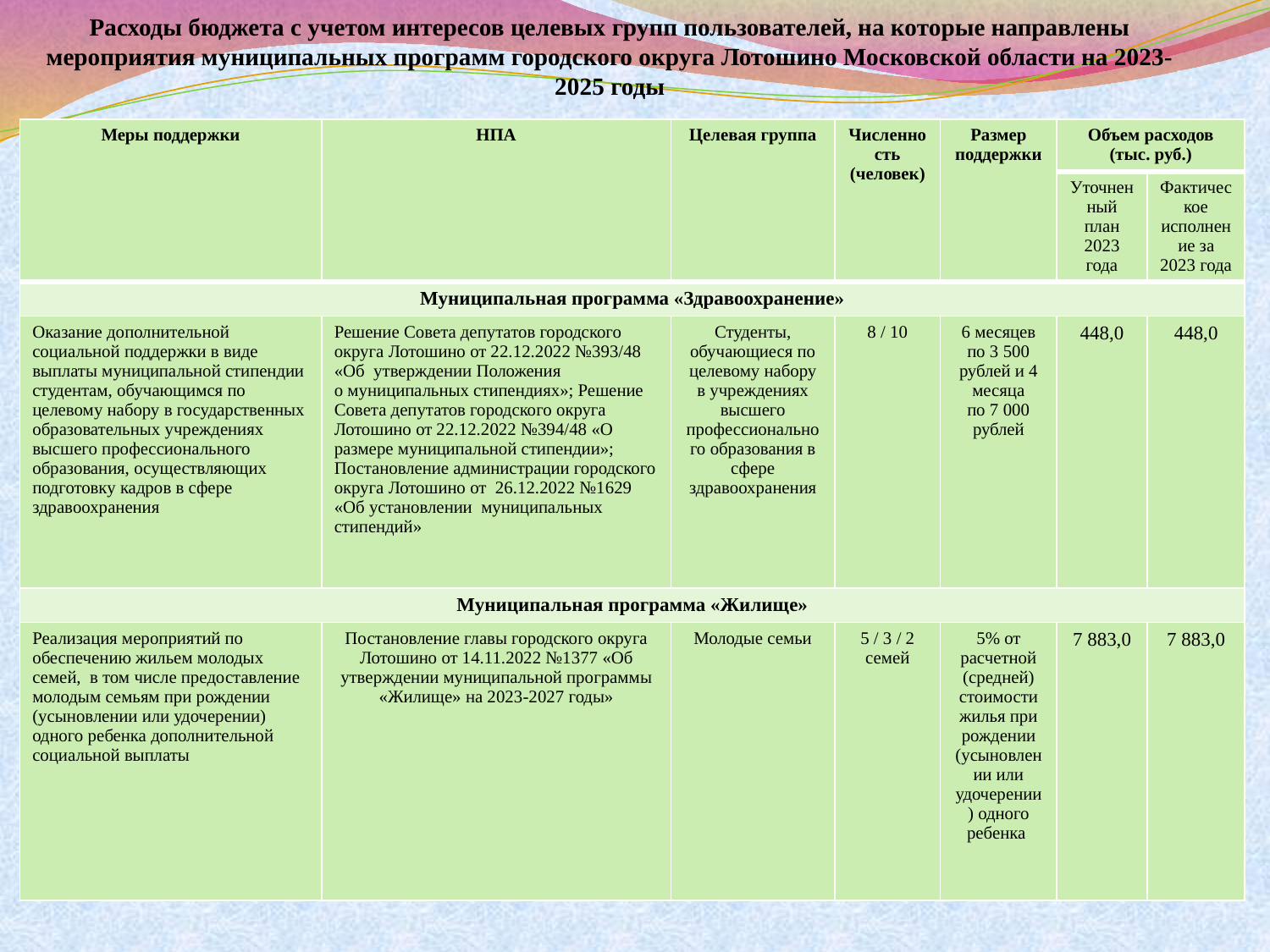

# Расходы бюджета с учетом интересов целевых групп пользователей, на которые направлены мероприятия муниципальных программ городского округа Лотошино Московской области на 2023-2025 годы
| Меры поддержки | НПА | Целевая группа | Численность (человек) | Размер поддержки | Объем расходов (тыс. руб.) |  |
| --- | --- | --- | --- | --- | --- | --- |
|  |  |  |  |  | Уточненный план 2023 года | Фактическое исполнение за 2023 года |
| Муниципальная программа «Здравоохранение» |  |  |  |  |  |  |
| Оказание дополнительной социальной поддержки в виде выплаты муниципальной стипендии студентам, обучающимся по целевому набору в государственных образовательных учреждениях высшего профессионального образования, осуществляющих подготовку кадров в сфере здравоохранения | Решение Совета депутатов городского округа Лотошино от 22.12.2022 №393/48 «Об утверждении Положения о муниципальных стипендиях»; Решение Совета депутатов городского округа Лотошино от 22.12.2022 №394/48 «О размере муниципальной стипендии»; Постановление администрации городского округа Лотошино от 26.12.2022 №1629 «Об установлении муниципальных стипендий» | Студенты, обучающиеся по целевому набору в учреждениях высшего профессионального образования в сфере здравоохранения | 8 / 10 | 6 месяцев по 3 500 рублей и 4 месяца по 7 000 рублей | 448,0 | 448,0 |
| Муниципальная программа «Жилище» |  |  |  |  |  |  |
| Реализация мероприятий по обеспечению жильем молодых семей, в том числе предоставление молодым семьям при рождении (усыновлении или удочерении) одного ребенка дополнительной социальной выплаты | Постановление главы городского округа Лотошино от 14.11.2022 №1377 «Об утверждении муниципальной программы «Жилище» на 2023-2027 годы» | Молодые семьи | 5 / 3 / 2 семей | 5% от расчетной (средней) стоимости жилья при рождении (усыновлении или удочерении) одного ребенка | 7 883,0 | 7 883,0 |